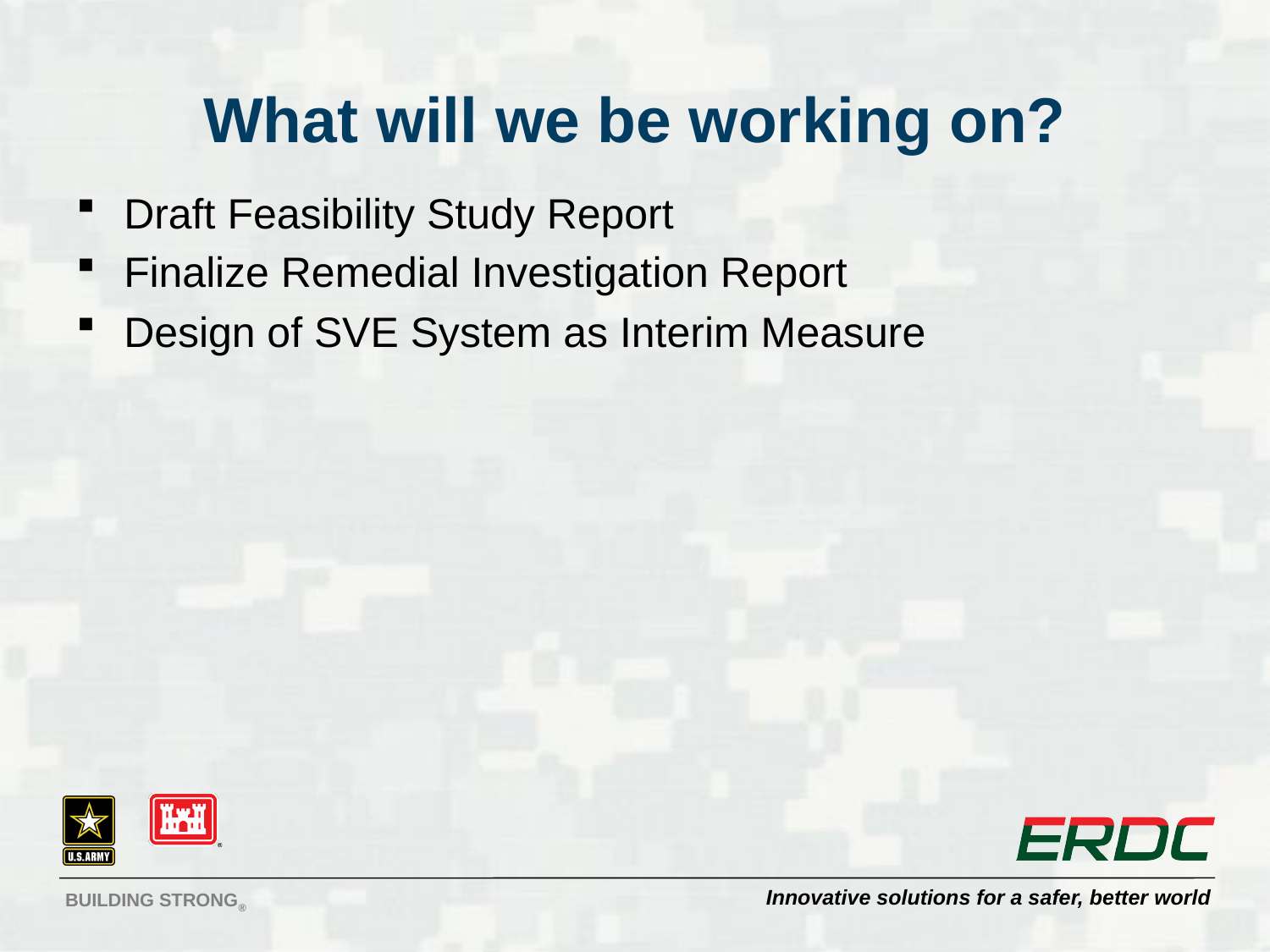

# What will we be working on?
Draft Feasibility Study Report
Finalize Remedial Investigation Report
Design of SVE System as Interim Measure